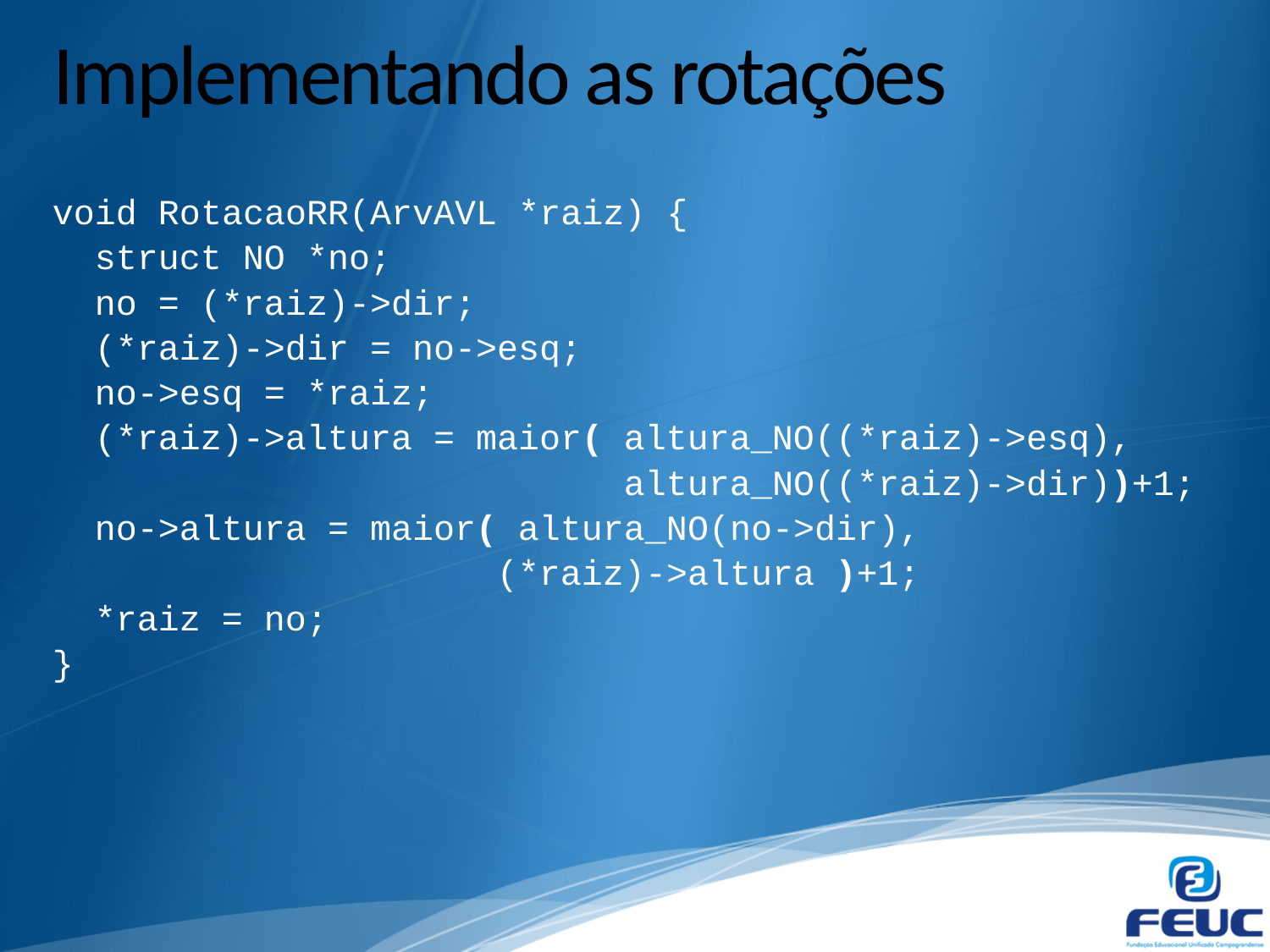

# Implementando as rotações
void RotacaoRR(ArvAVL *raiz) {
  struct NO *no;
  no = (*raiz)->dir;
  (*raiz)->dir = no->esq;
  no->esq = *raiz;
  (*raiz)->altura = maior( altura_NO((*raiz)->esq),
                           altura_NO((*raiz)->dir))+1;
  no->altura = maior( altura_NO(no->dir),
                     (*raiz)->altura )+1;
  *raiz = no;
}